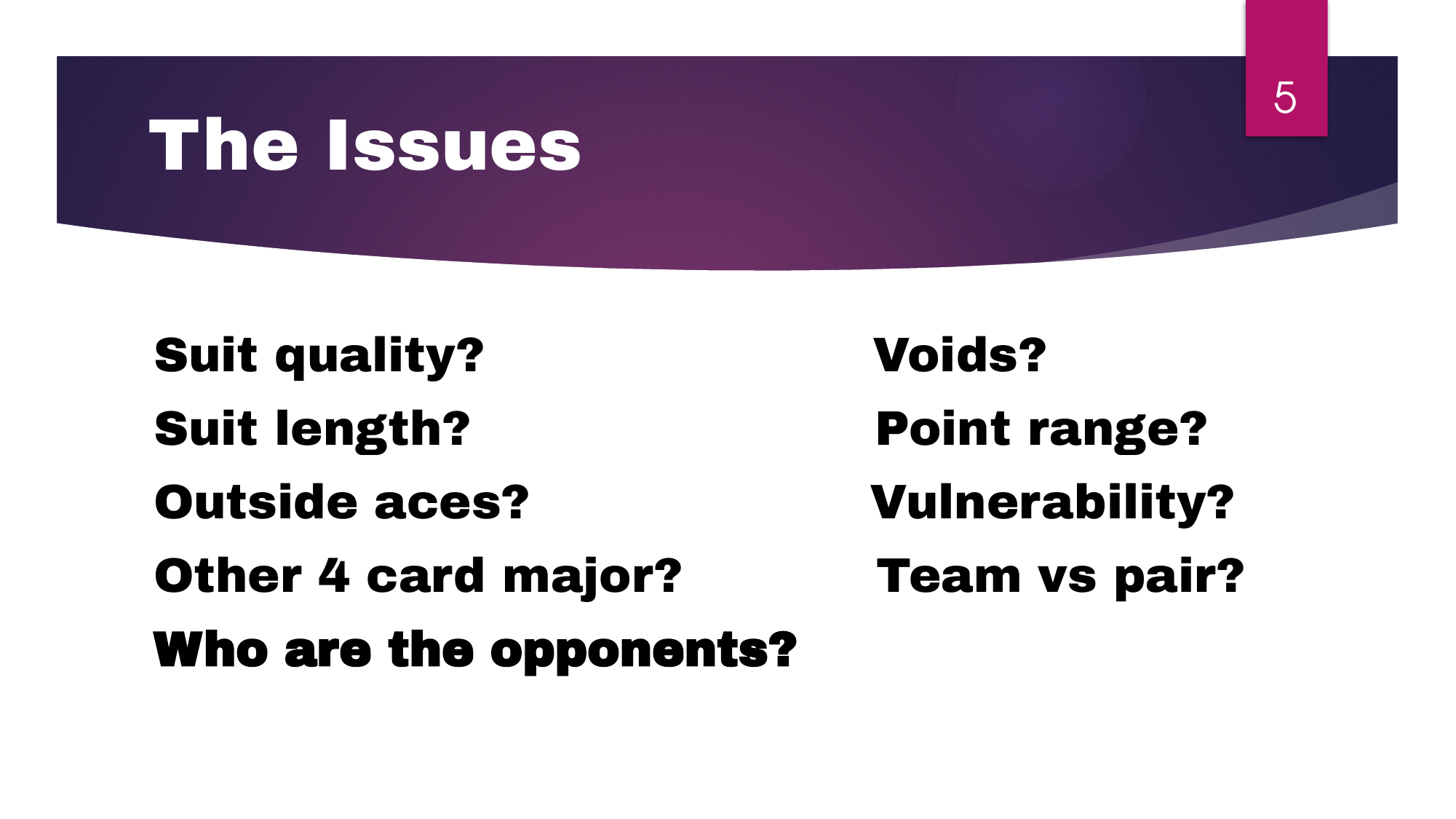

5
The Issues
  Suit quality?                        Voids?
  Suit length?                         Point range?
  Outside aces?                     Vulnerability?
  Other 4 card major?            Team vs pair?
  Who are the opponents?